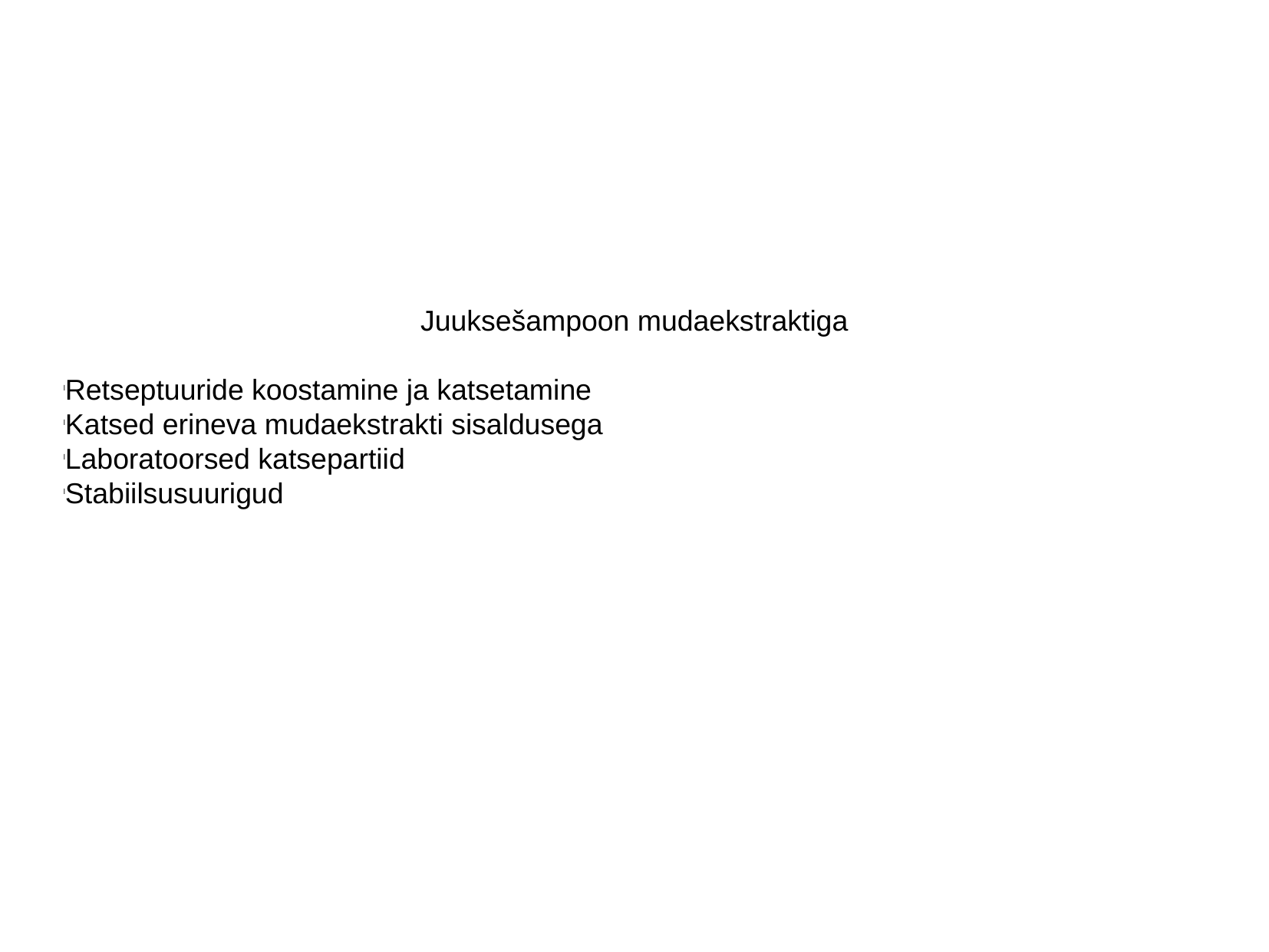

Juuksešampoon mudaekstraktiga

Retseptuuride koostamine ja katsetamine
Katsed erineva mudaekstrakti sisaldusega
Laboratoorsed katsepartiid
Stabiilsusuurigud